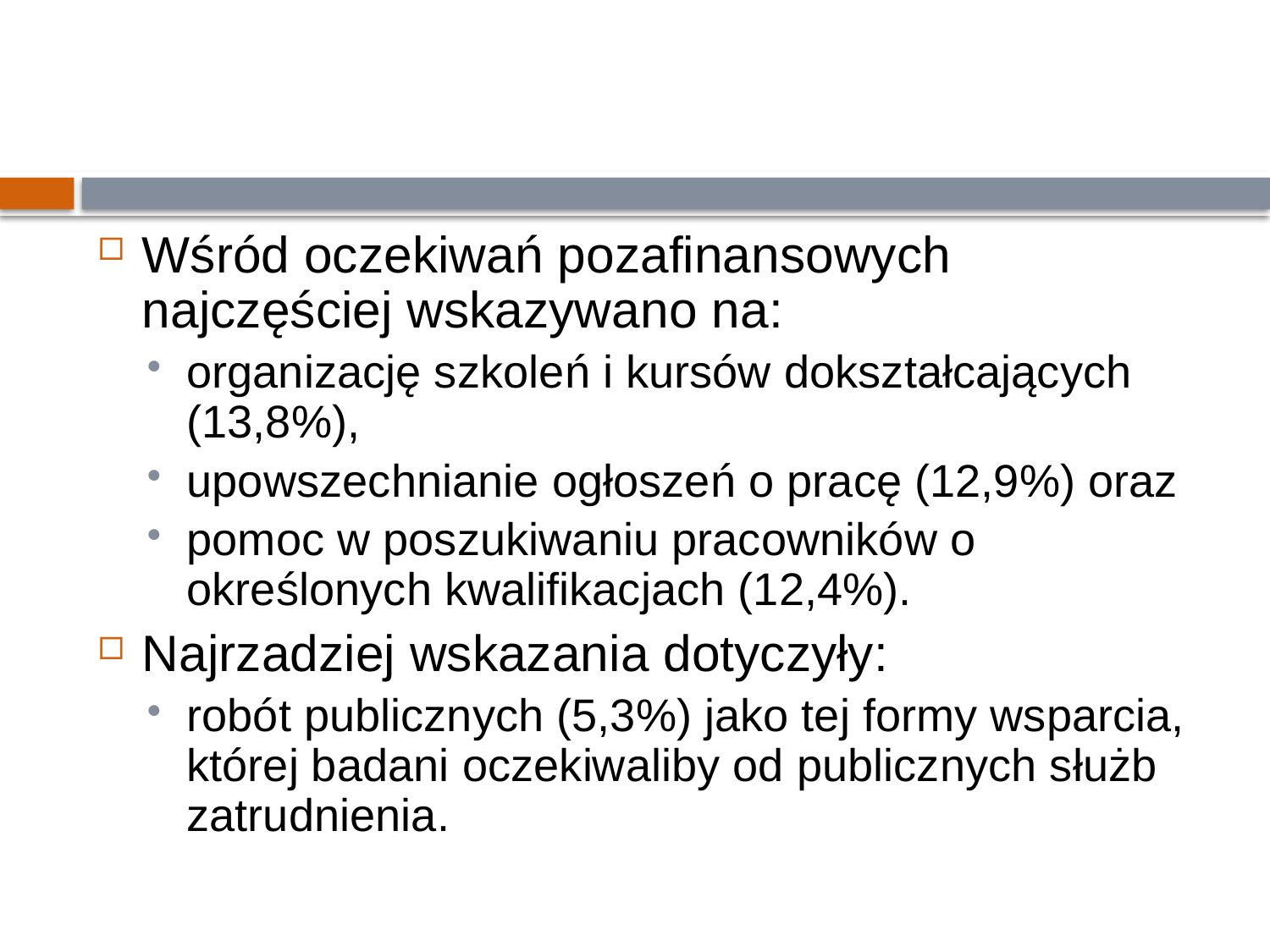

#
Wśród oczekiwań pozafinansowych najczęściej wskazywano na:
organizację szkoleń i kursów dokształcających (13,8%),
upowszechnianie ogłoszeń o pracę (12,9%) oraz
pomoc w poszukiwaniu pracowników o określonych kwalifikacjach (12,4%).
Najrzadziej wskazania dotyczyły:
robót publicznych (5,3%) jako tej formy wsparcia, której badani oczekiwaliby od publicznych służb zatrudnienia.